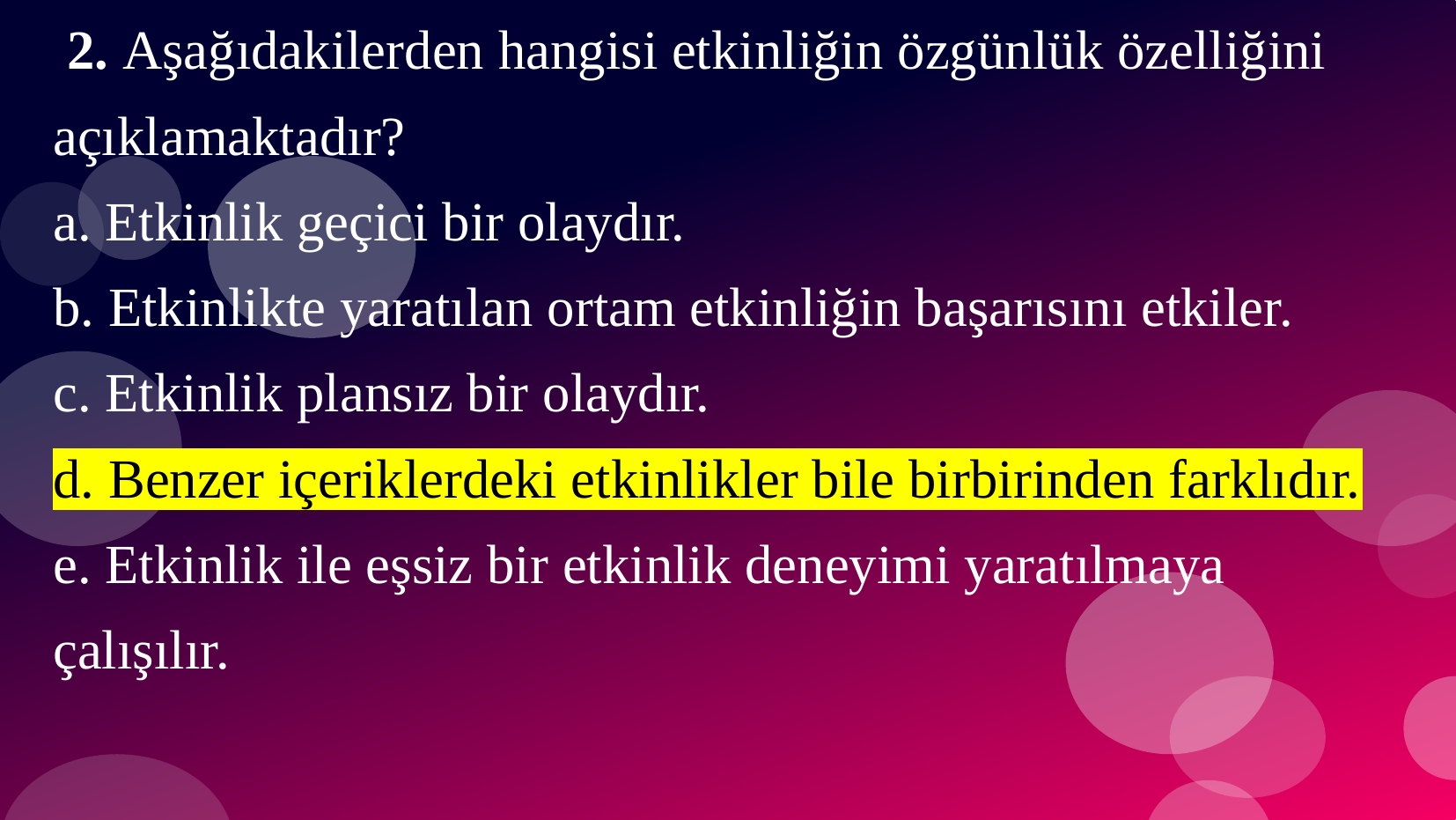

# 2. Aşağıdakilerden hangisi etkinliğin özgünlük özelliğini
açıklamaktadır?
a. Etkinlik geçici bir olaydır.
b. Etkinlikte yaratılan ortam etkinliğin başarısını etkiler.
c. Etkinlik plansız bir olaydır.
d. Benzer içeriklerdeki etkinlikler bile birbirinden farklıdır.
e. Etkinlik ile eşsiz bir etkinlik deneyimi yaratılmaya
çalışılır.